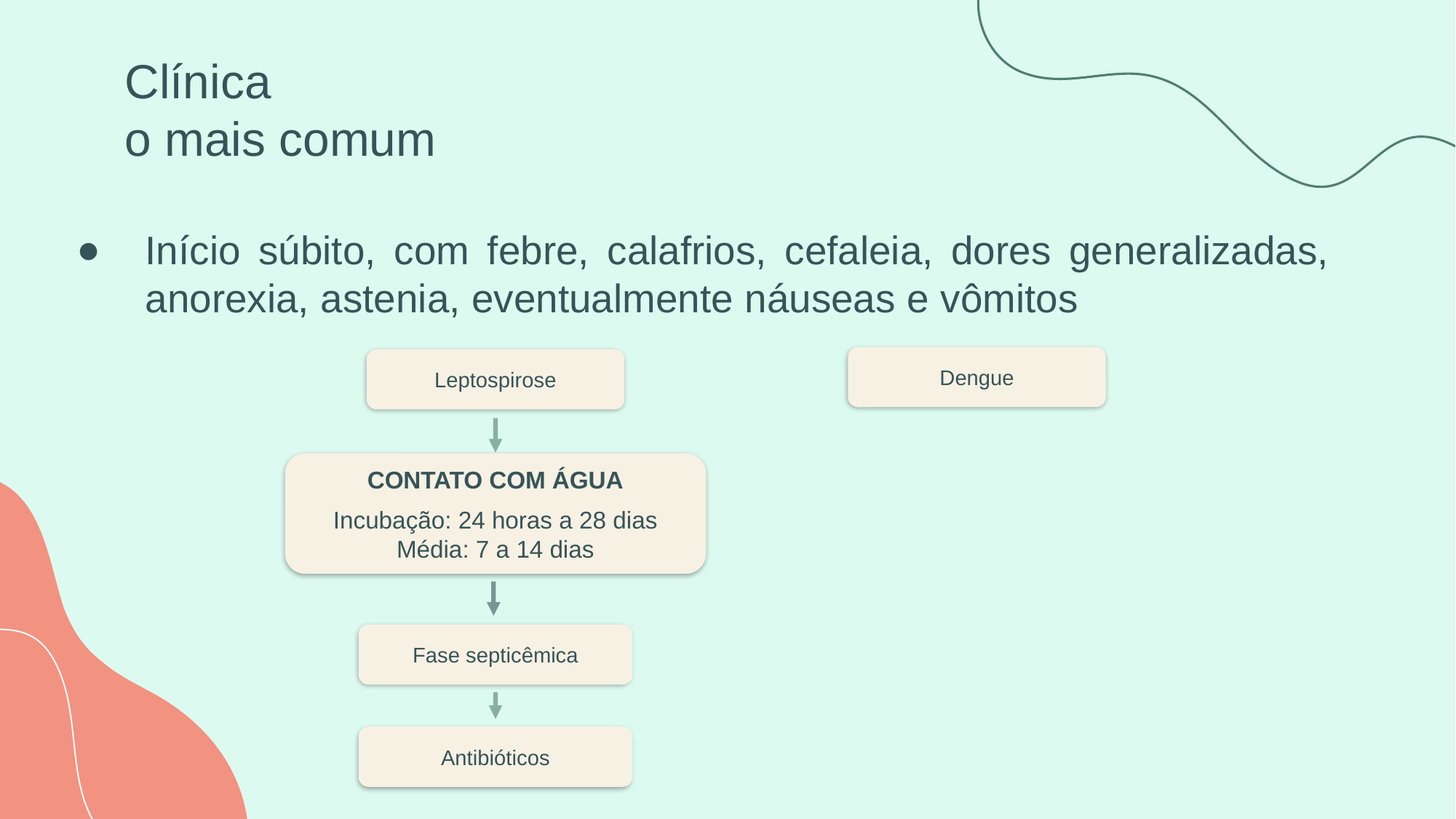

# Clínica o mais comum
Início súbito, com febre, calafrios, cefaleia, dores generalizadas, anorexia, astenia, eventualmente náuseas e vômitos

Dengue
Leptospirose
CONTATO COM ÁGUA

Incubação: 24 horas a 28 dias
Média: 7 a 14 dias
Fase septicêmica
Antibióticos